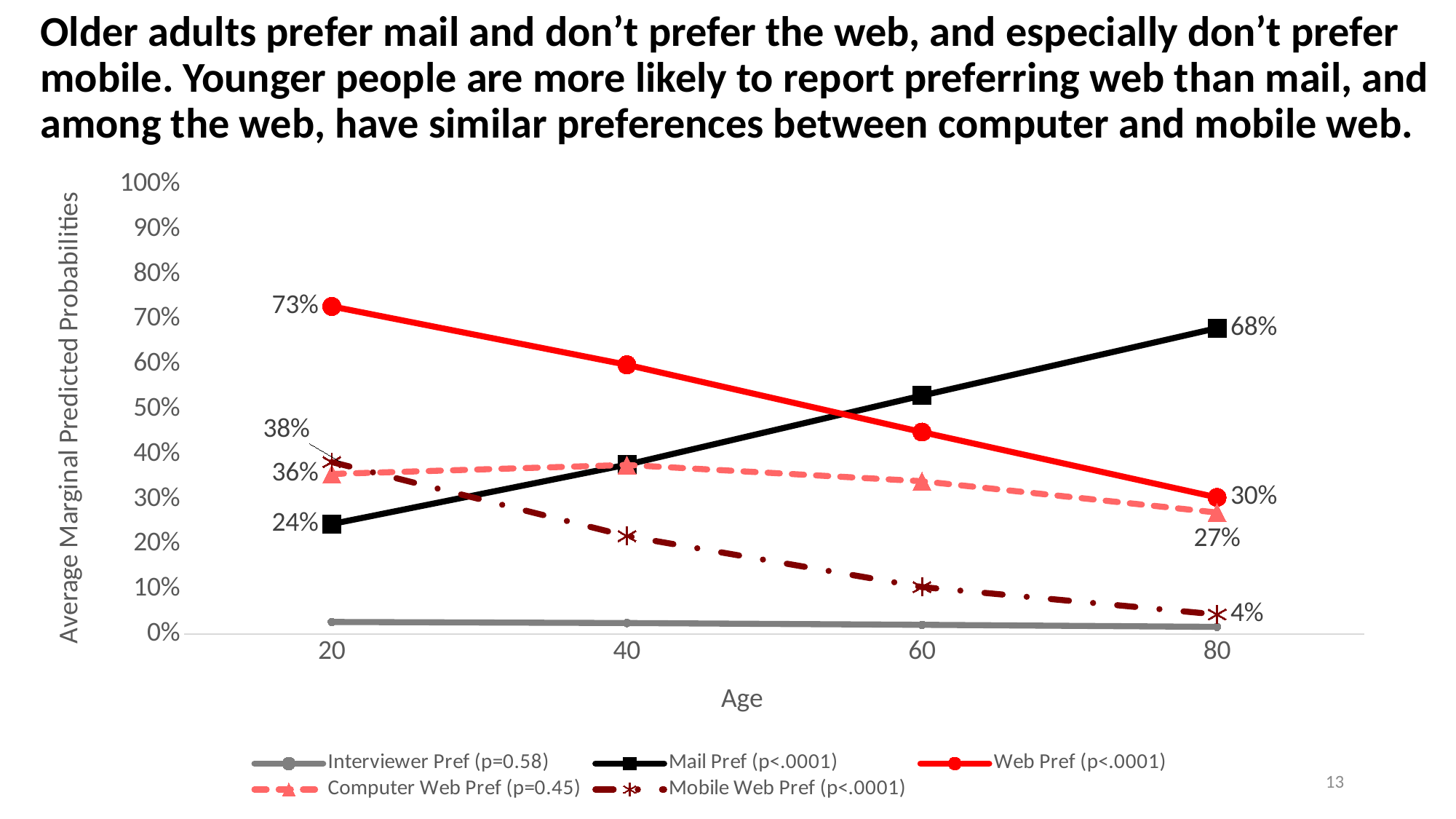

# Older adults prefer mail and don’t prefer the web, and especially don’t prefer mobile. Younger people are more likely to report preferring web than mail, and among the web, have similar preferences between computer and mobile web.

### Chart

| Category | Interviewer Pref (p=0.58) | Mail Pref (p<.0001) | Web Pref (p<.0001) | Computer Web Pref (p=0.45) | Mobile Web Pref (p<.0001) |
|---|---|---|---|---|---|
| 20 | 0.0269672 | 0.2446311 | 0.7284017 | 0.3560321 | 0.3825567 |
| 40 | 0.0246172 | 0.3767283 | 0.5986545 | 0.3760728 | 0.2178789 |
| 60 | 0.0206936 | 0.5301692 | 0.4491372 | 0.3398139 | 0.1045706 |
| 80 | 0.0161114 | 0.6800884 | 0.3038002 | 0.2701474 | 0.0436182 |
13